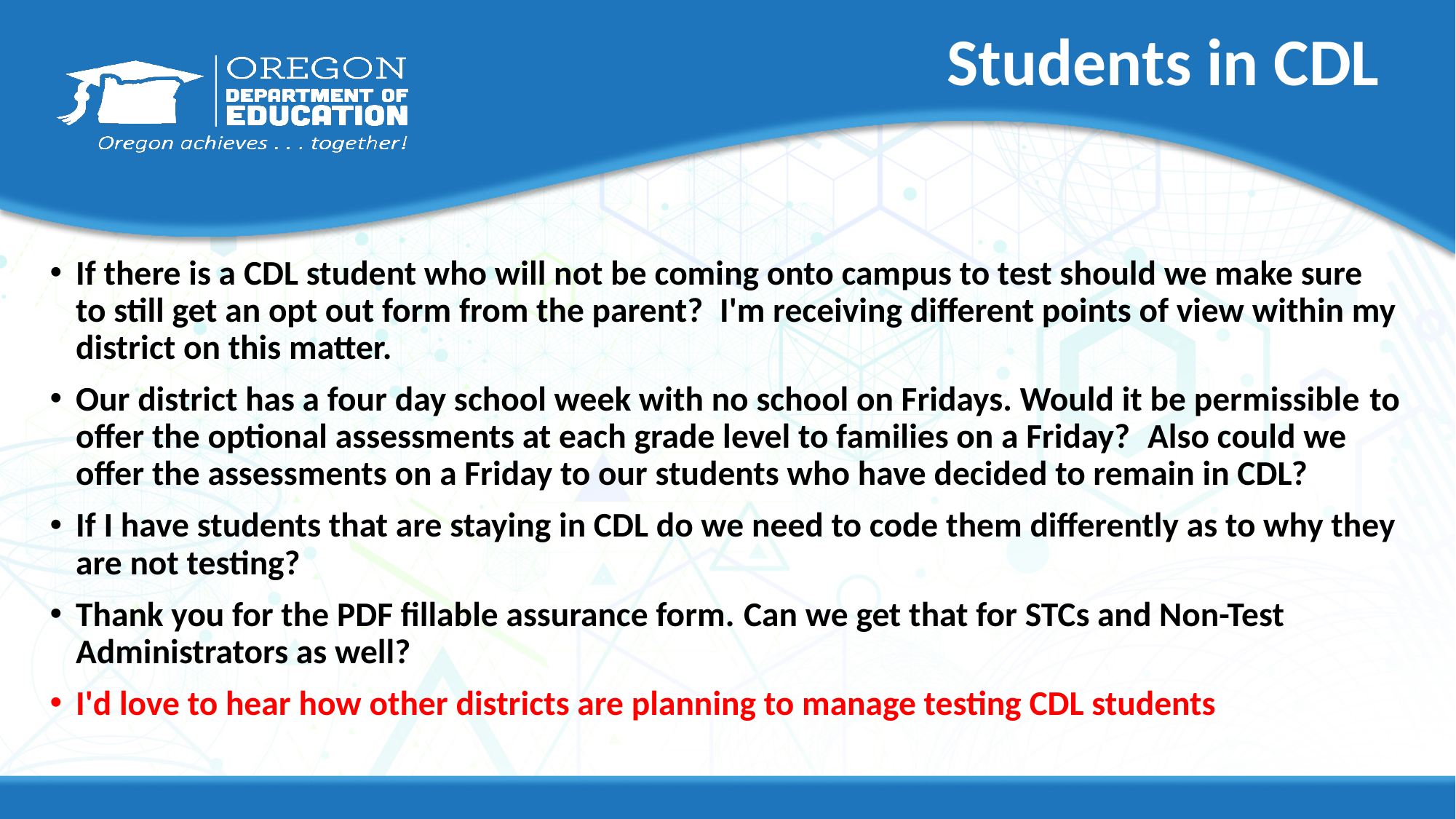

# Students in CDL
If there is a CDL student who will not be coming onto campus to test should we make sure to still get an opt out form from the parent?  I'm receiving different points of view within my district on this matter.
Our district has a four day school week with no school on Fridays. Would it be permissible to offer the optional assessments at each grade level to families on a Friday?  Also could we offer the assessments on a Friday to our students who have decided to remain in CDL?
If I have students that are staying in CDL do we need to code them differently as to why they are not testing?
Thank you for the PDF fillable assurance form. Can we get that for STCs and Non-Test Administrators as well?
I'd love to hear how other districts are planning to manage testing CDL students